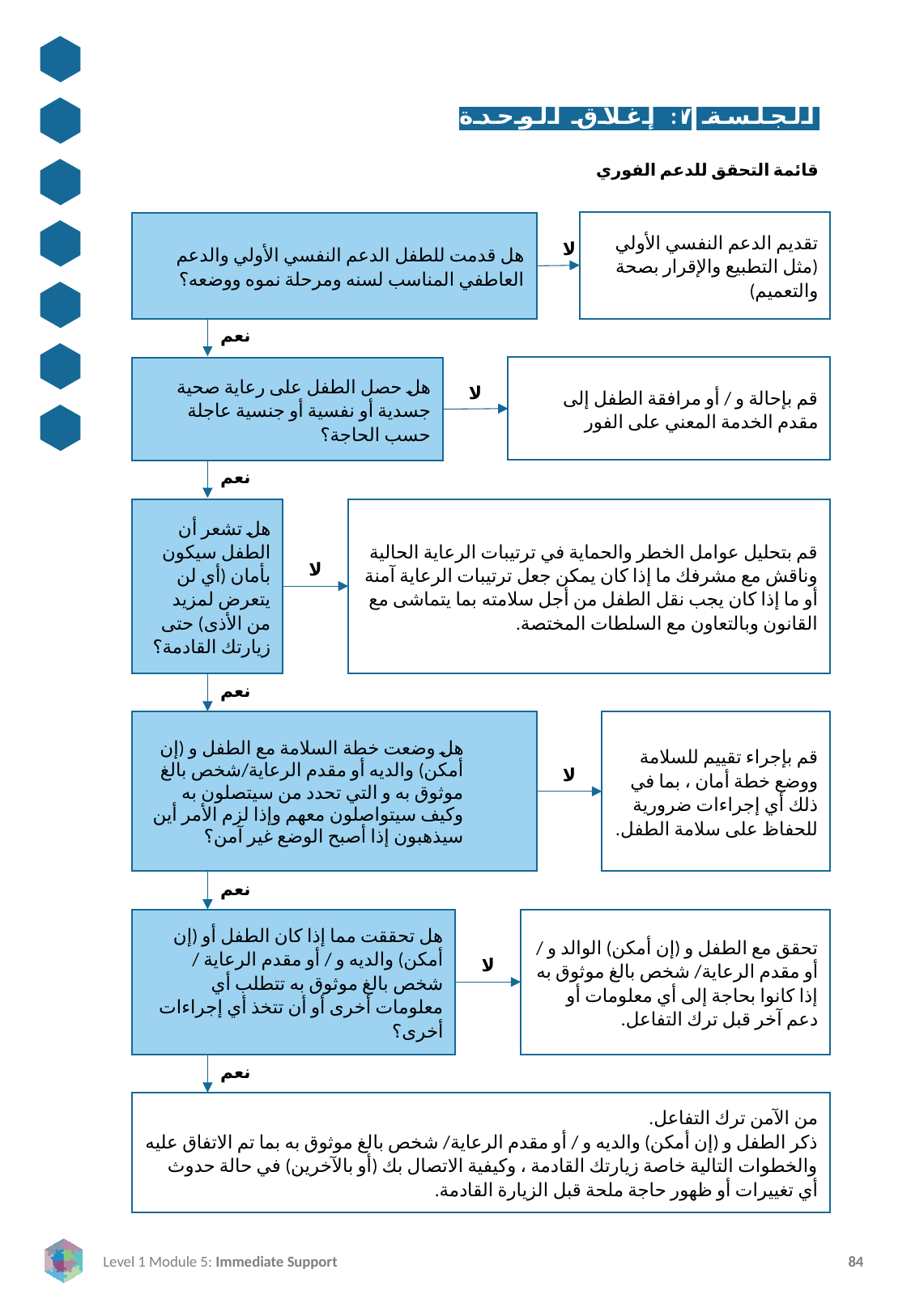

الجلسة ٧: إغلاق الوحدة

قائمة التحقق للدعم الفوري

تقديم الدعم النفسي الأولي (مثل التطبيع والإقرار بصحة والتعميم)
هل قدمت للطفل الدعم النفسي الأولي والدعم العاطفي المناسب لسنه ومرحلة نموه ووضعه؟

لا

نعم

قم بإحالة و / أو مرافقة الطفل إلى مقدم الخدمة المعني على الفور
هل حصل الطفل على رعاية صحية جسدية أو نفسية أو جنسية عاجلة حسب الحاجة؟
لا

نعم
هل تشعر أن الطفل سيكون بأمان (أي لن يتعرض لمزيد من الأذى) حتى زيارتك القادمة؟
قم بتحليل عوامل الخطر والحماية في ترتيبات الرعاية الحالية وناقش مع مشرفك ما إذا كان يمكن جعل ترتيبات الرعاية آمنة أو ما إذا كان يجب نقل الطفل من أجل سلامته بما يتماشى مع القانون وبالتعاون مع السلطات المختصة.
لا
نعم
هل وضعت خطة السلامة مع الطفل و (إن أمكن) والديه أو مقدم الرعاية/شخص بالغ موثوق به و التي تحدد من سيتصلون به وكيف سيتواصلون معهم وإذا لزم الأمر أين سيذهبون إذا أصبح الوضع غير آمن؟
قم بإجراء تقييم للسلامة ووضع خطة أمان ، بما في ذلك أي إجراءات ضرورية للحفاظ على سلامة الطفل.
لا
نعم
هل تحققت مما إذا كان الطفل أو (إن أمكن) والديه و / أو مقدم الرعاية / شخص بالغ موثوق به تتطلب أي معلومات أخرى أو أن تتخذ أي إجراءات أخرى؟
تحقق مع الطفل و (إن أمكن) الوالد و / أو مقدم الرعاية/ شخص بالغ موثوق به إذا كانوا بحاجة إلى أي معلومات أو دعم آخر قبل ترك التفاعل.
لا
نعم
من الآمن ترك التفاعل.
ذكر الطفل و (إن أمكن) والديه و / أو مقدم الرعاية/ شخص بالغ موثوق به بما تم الاتفاق عليه والخطوات التالية خاصة زيارتك القادمة ، وكيفية الاتصال بك (أو بالآخرين) في حالة حدوث أي تغييرات أو ظهور حاجة ملحة قبل الزيارة القادمة.